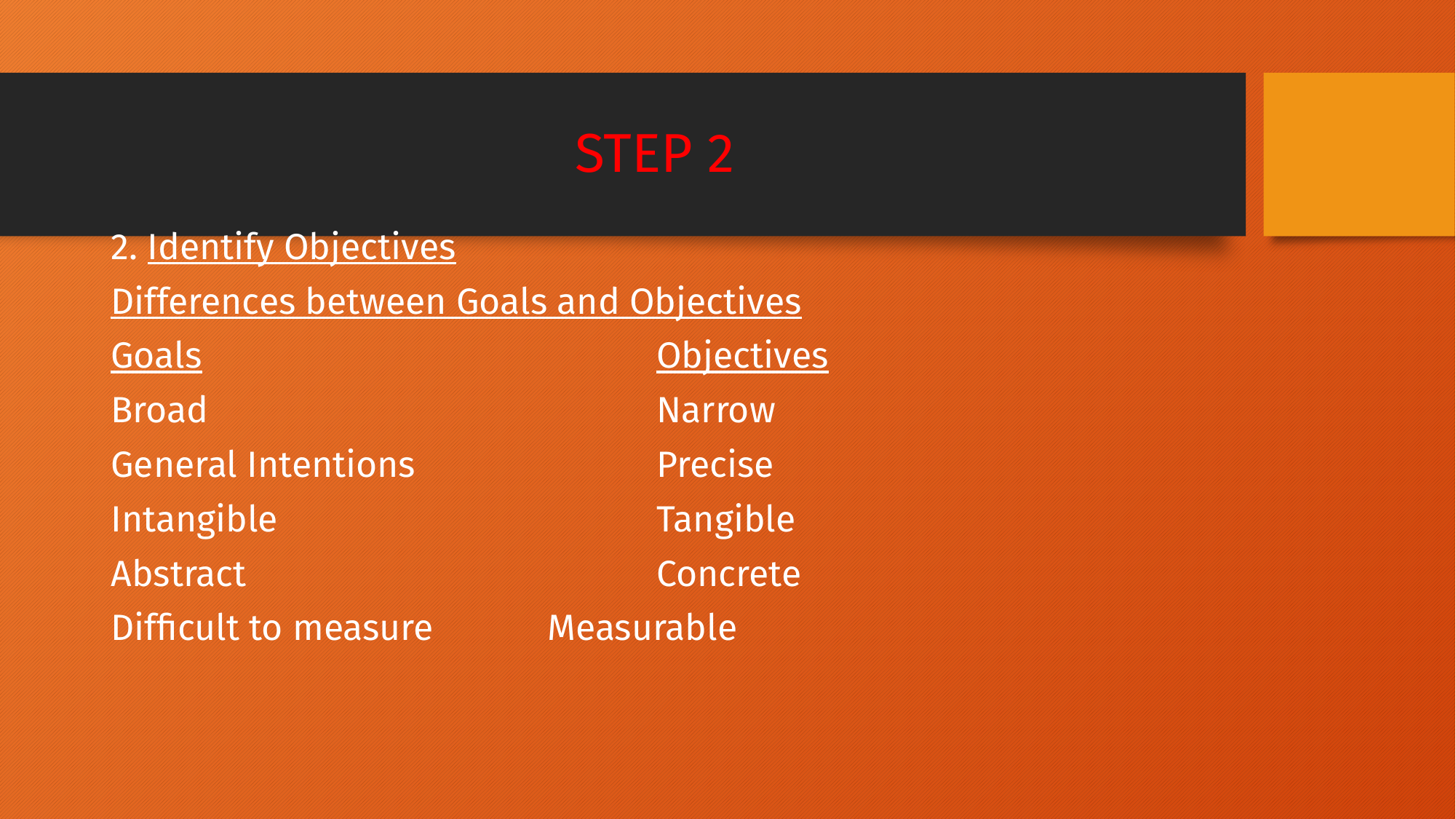

# STEP 2
2. Identify Objectives
Differences between Goals and Objectives
Goals					Objectives
Broad					Narrow
General Intentions			Precise
Intangible				Tangible
Abstract				Concrete
Difficult to measure		Measurable